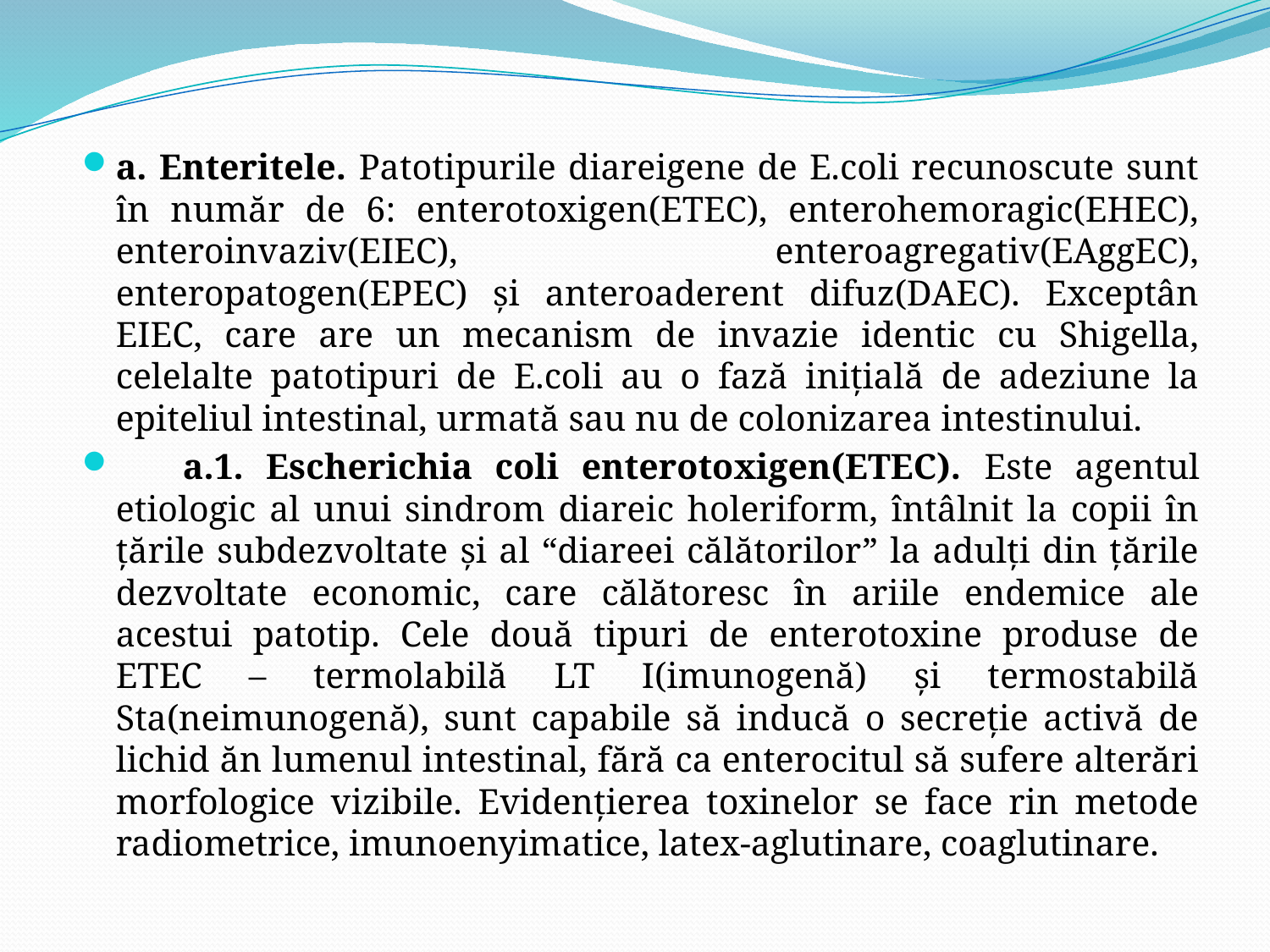

a. Enteritele. Patotipurile diareigene de E.coli recunoscute sunt în număr de 6: enterotoxigen(ETEC), enterohemoragic(EHEC), enteroinvaziv(EIEC), enteroagregativ(EAggEC), enteropatogen(EPEC) şi anteroaderent difuz(DAEC). Exceptân EIEC, care are un mecanism de invazie identic cu Shigella, celelalte patotipuri de E.coli au o fază iniţială de adeziune la epiteliul intestinal, urmată sau nu de colonizarea intestinului.
   a.1. Escherichia coli enterotoxigen(ETEC). Este agentul etiologic al unui sindrom diareic holeriform, întâlnit la copii în ţările subdezvoltate şi al “diareei călătorilor” la adulţi din ţările dezvoltate economic, care călătoresc în ariile endemice ale acestui patotip. Cele două tipuri de enterotoxine produse de ETEC – termolabilă LT I(imunogenă) şi termostabilă Sta(neimunogenă), sunt capabile să inducă o secreţie activă de lichid ăn lumenul intestinal, fără ca enterocitul să sufere alterări morfologice vizibile. Evidenţierea toxinelor se face rin metode radiometrice, imunoenyimatice, latex-aglutinare, coaglutinare.